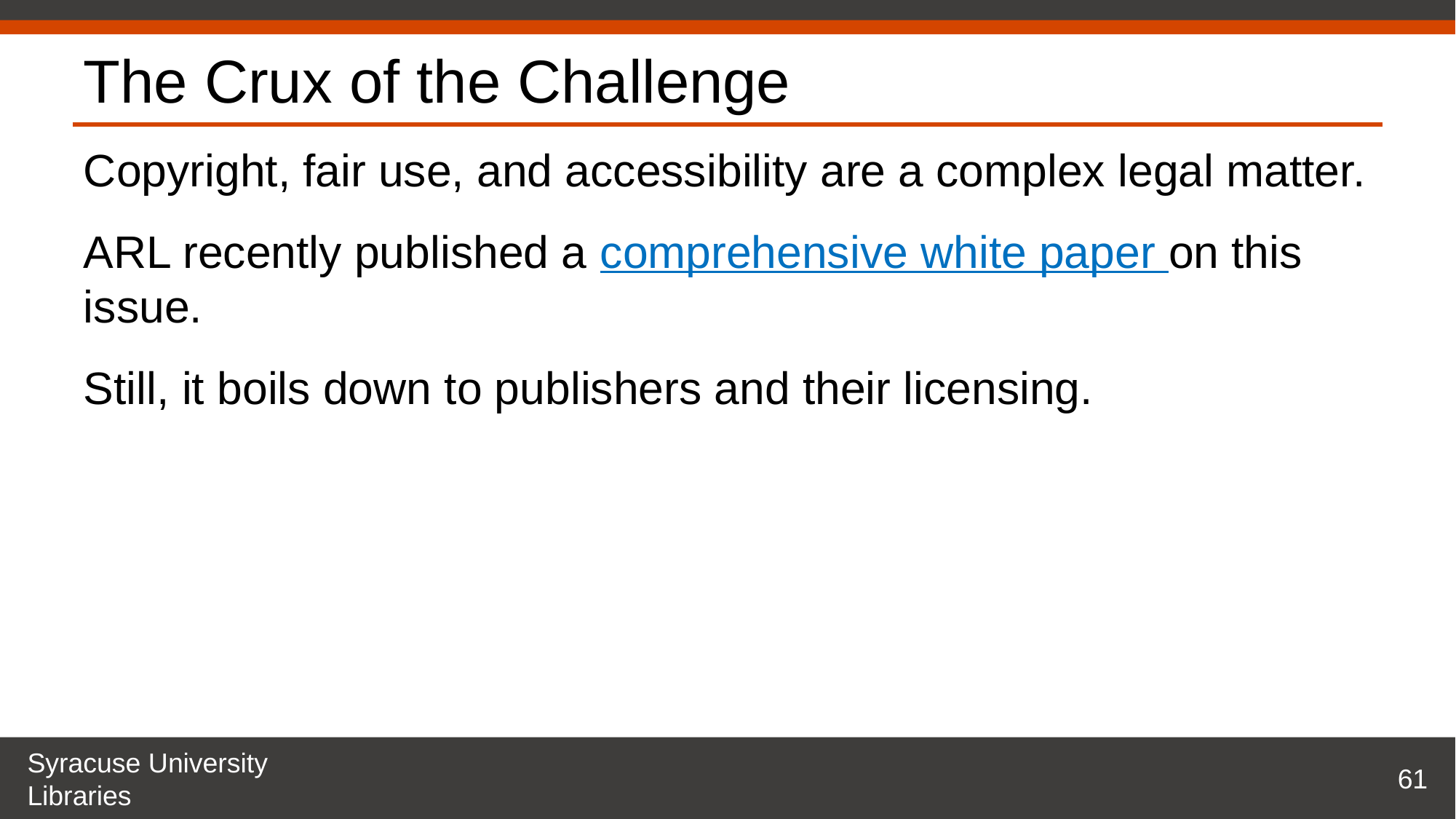

# The Crux of the Challenge
Copyright, fair use, and accessibility are a complex legal matter.
ARL recently published a comprehensive white paper on this issue.
Still, it boils down to publishers and their licensing.
61